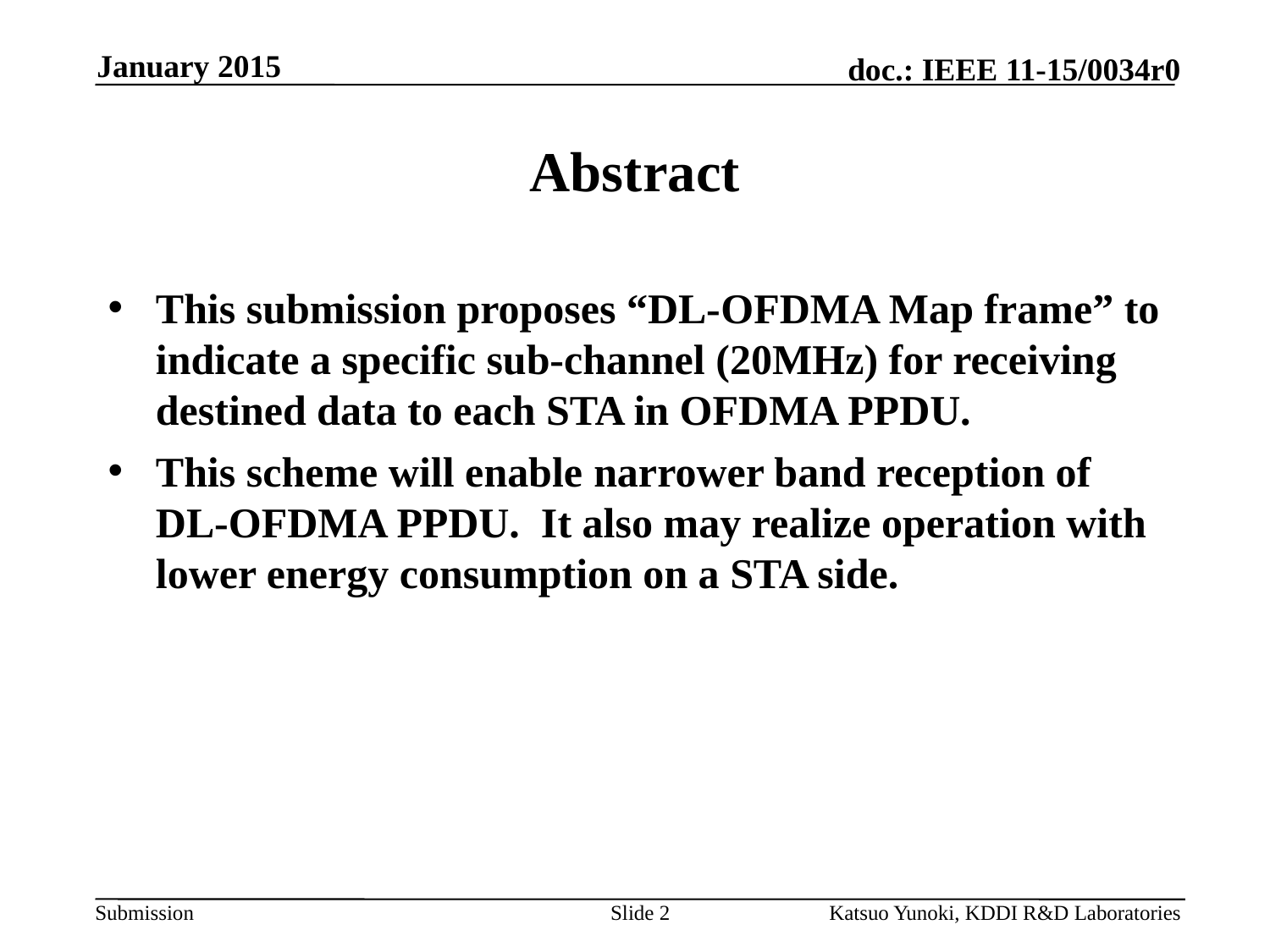

January 2015
# Abstract
This submission proposes “DL-OFDMA Map frame” to indicate a specific sub-channel (20MHz) for receiving destined data to each STA in OFDMA PPDU.
This scheme will enable narrower band reception of DL-OFDMA PPDU.  It also may realize operation with lower energy consumption on a STA side.

Slide 2
Katsuo Yunoki, KDDI R&D Laboratories